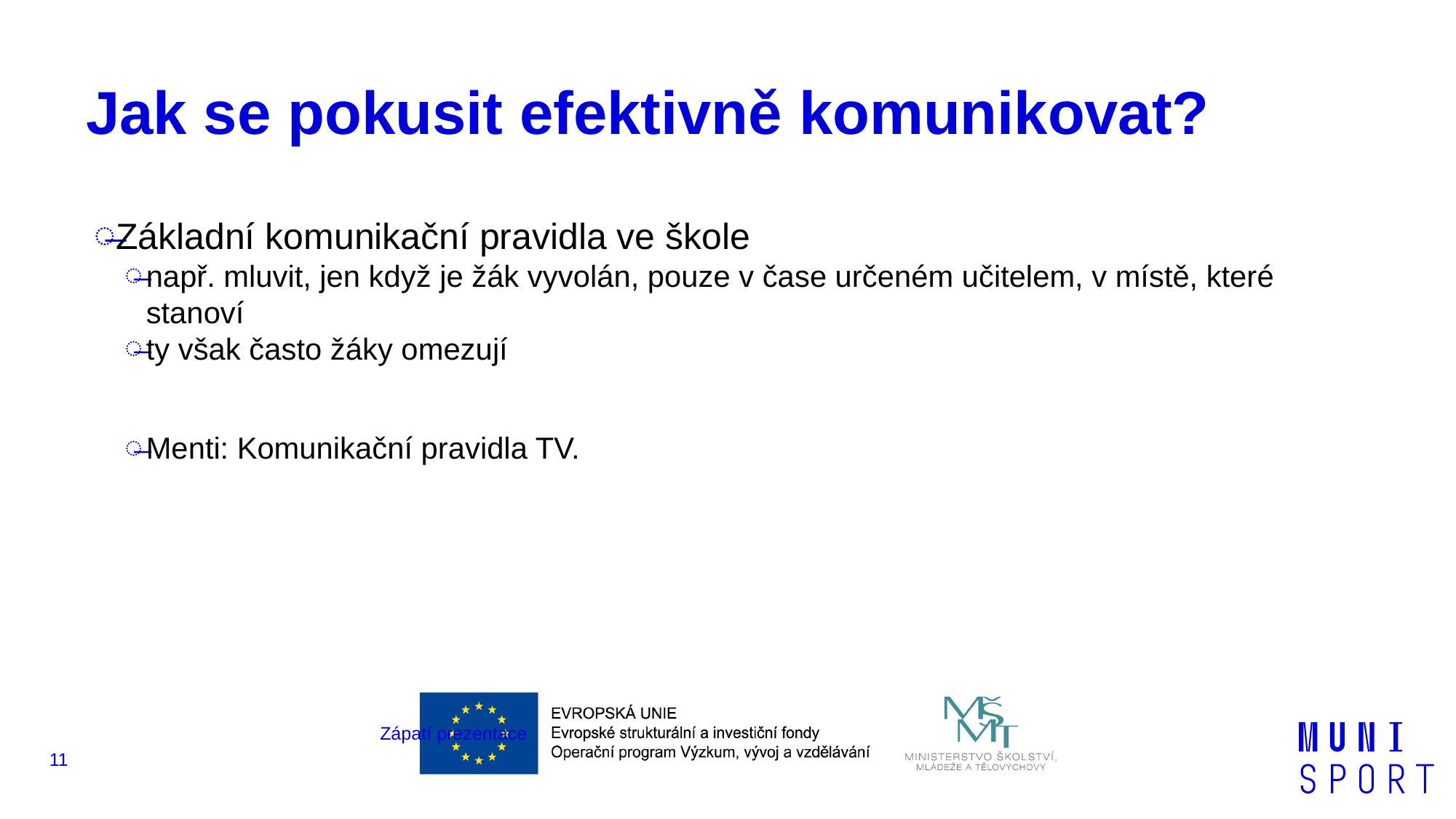

# Jak se pokusit efektivně komunikovat?
Základní komunikační pravidla ve škole
např. mluvit, jen když je žák vyvolán, pouze v čase určeném učitelem, v místě, které stanoví
ty však často žáky omezují

Menti: Komunikační pravidla TV.

Zápatí prezentace
11